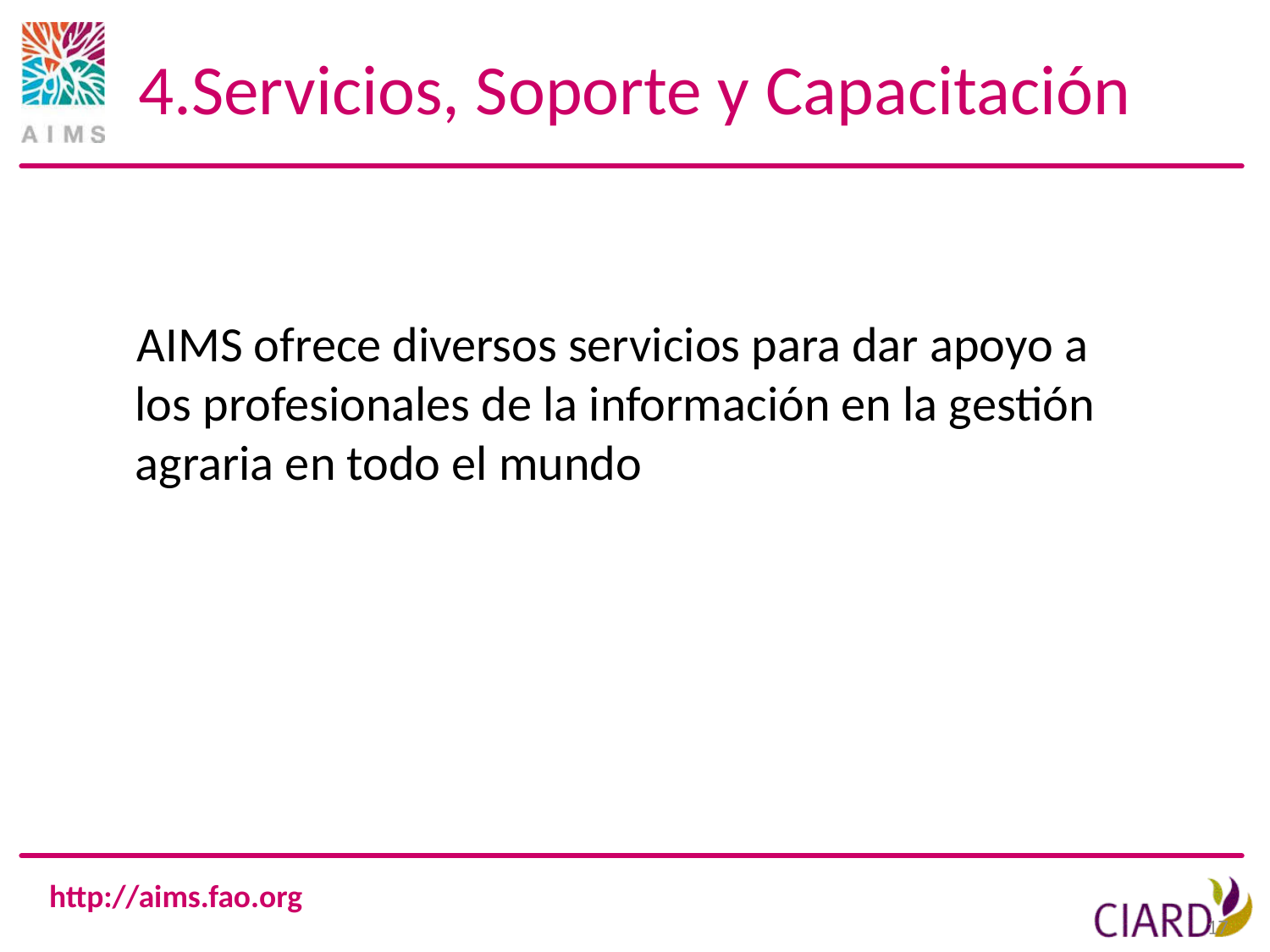

# 4.Servicios, Soporte y Capacitación
AIMS ofrece diversos servicios para dar apoyo a los profesionales de la información en la gestión agraria en todo el mundo
17